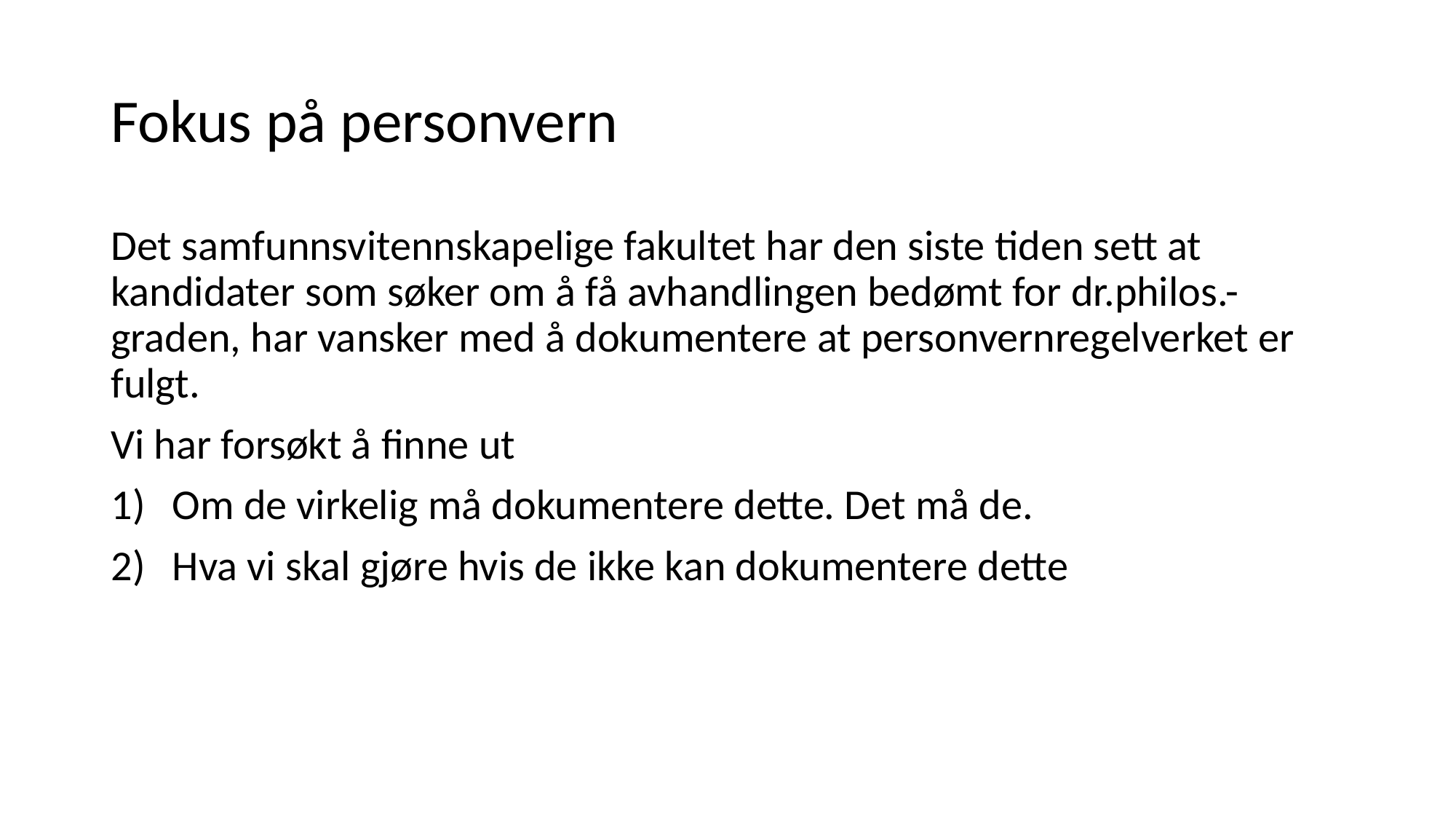

# Fokus på personvern
Det samfunnsvitennskapelige fakultet har den siste tiden sett at kandidater som søker om å få avhandlingen bedømt for dr.philos.-graden, har vansker med å dokumentere at personvernregelverket er fulgt.
Vi har forsøkt å finne ut
Om de virkelig må dokumentere dette. Det må de.
Hva vi skal gjøre hvis de ikke kan dokumentere dette